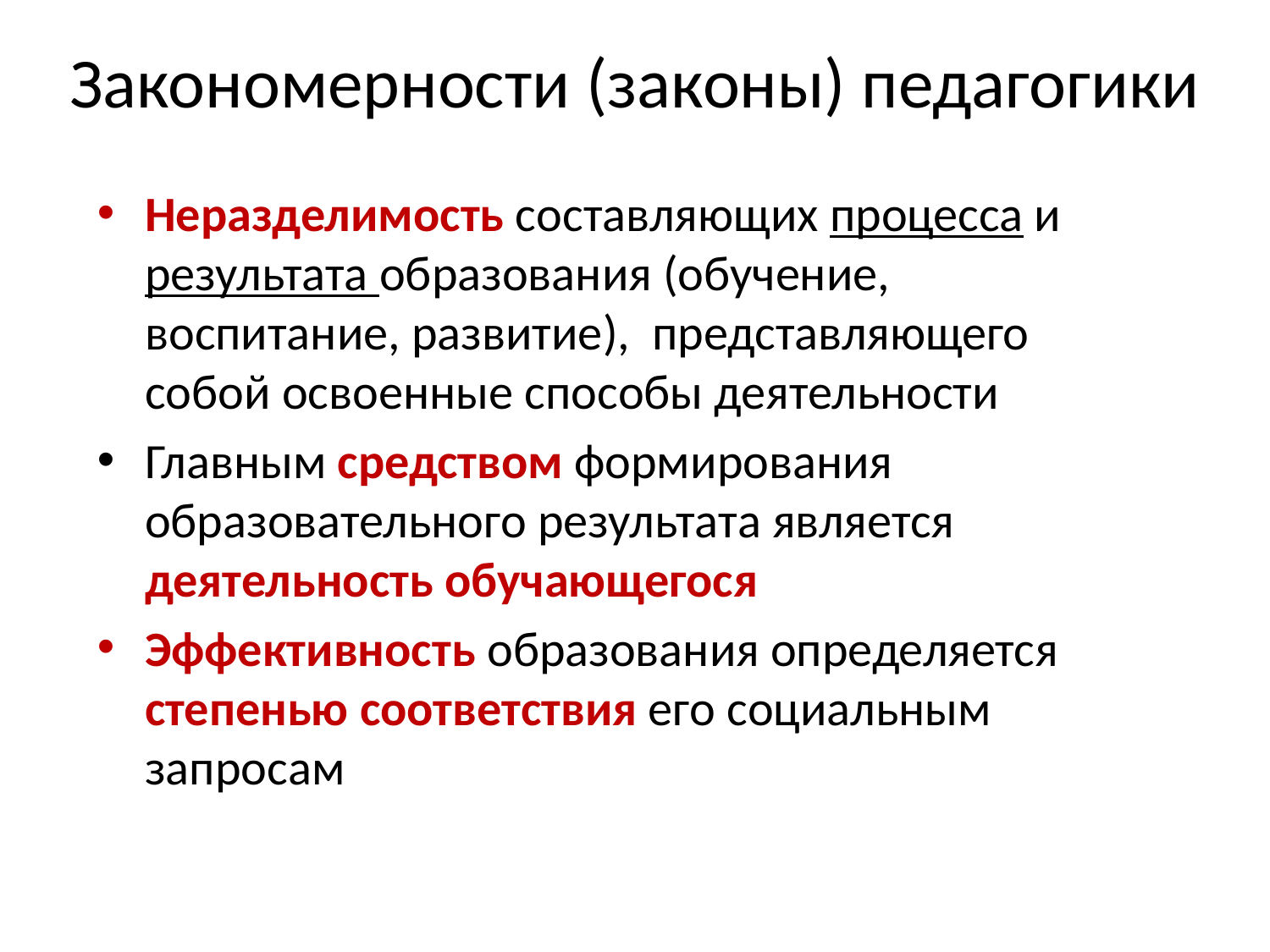

# Закономерности (законы) педагогики
Неразделимость составляющих процесса и результата образования (обучение, воспитание, развитие),  представляющего собой освоенные способы деятельности
Главным средством формирования образовательного результата является деятельность обучающегося
Эффективность образования определяется степенью соответствия его социальным запросам